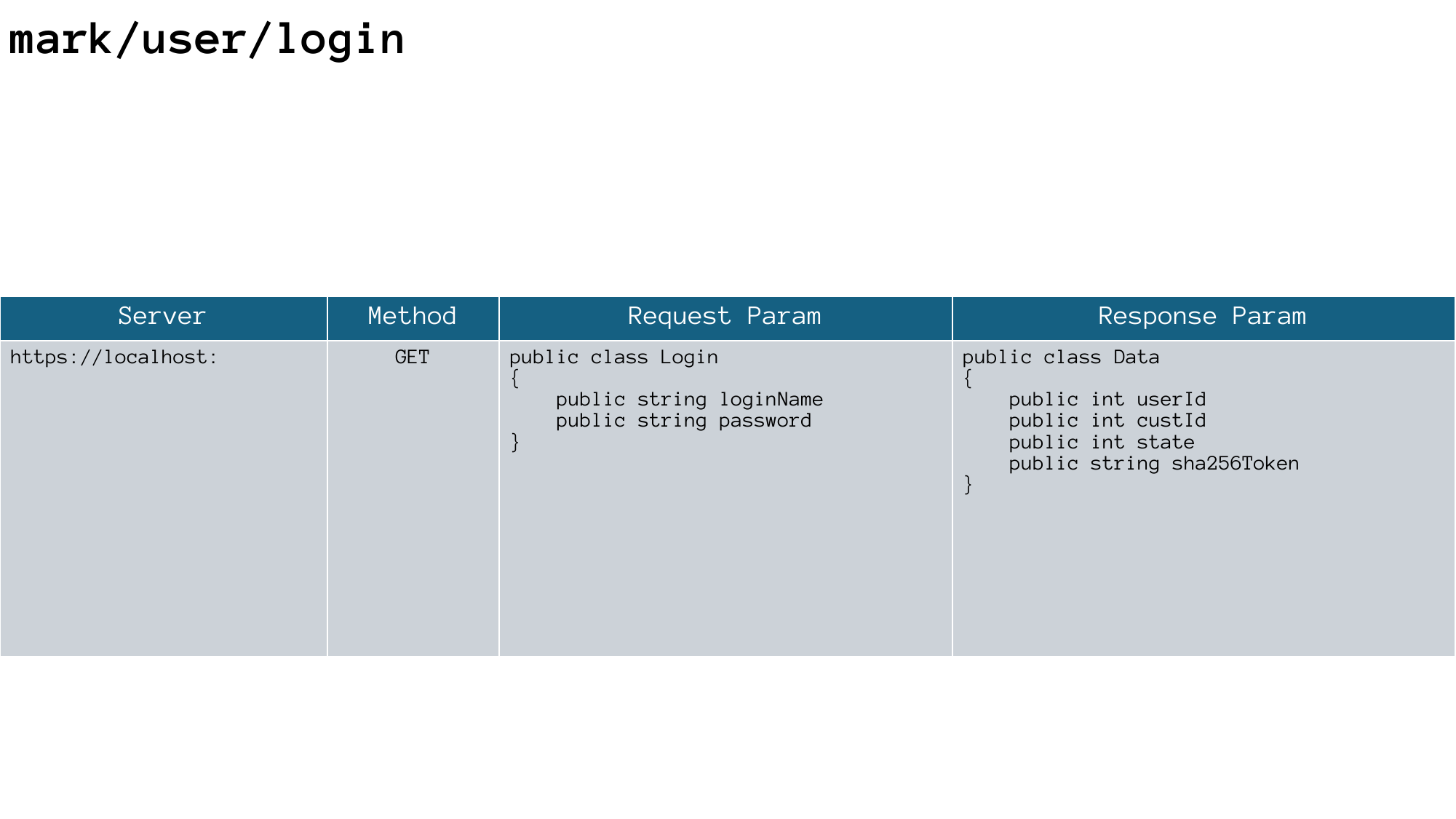

mark/user/login
| Server | Method | Request Param | Response Param |
| --- | --- | --- | --- |
| https://localhost: | GET | public class Login { public string loginName public string password } | public class Data { public int userId public int custId public int state public string sha256Token } |